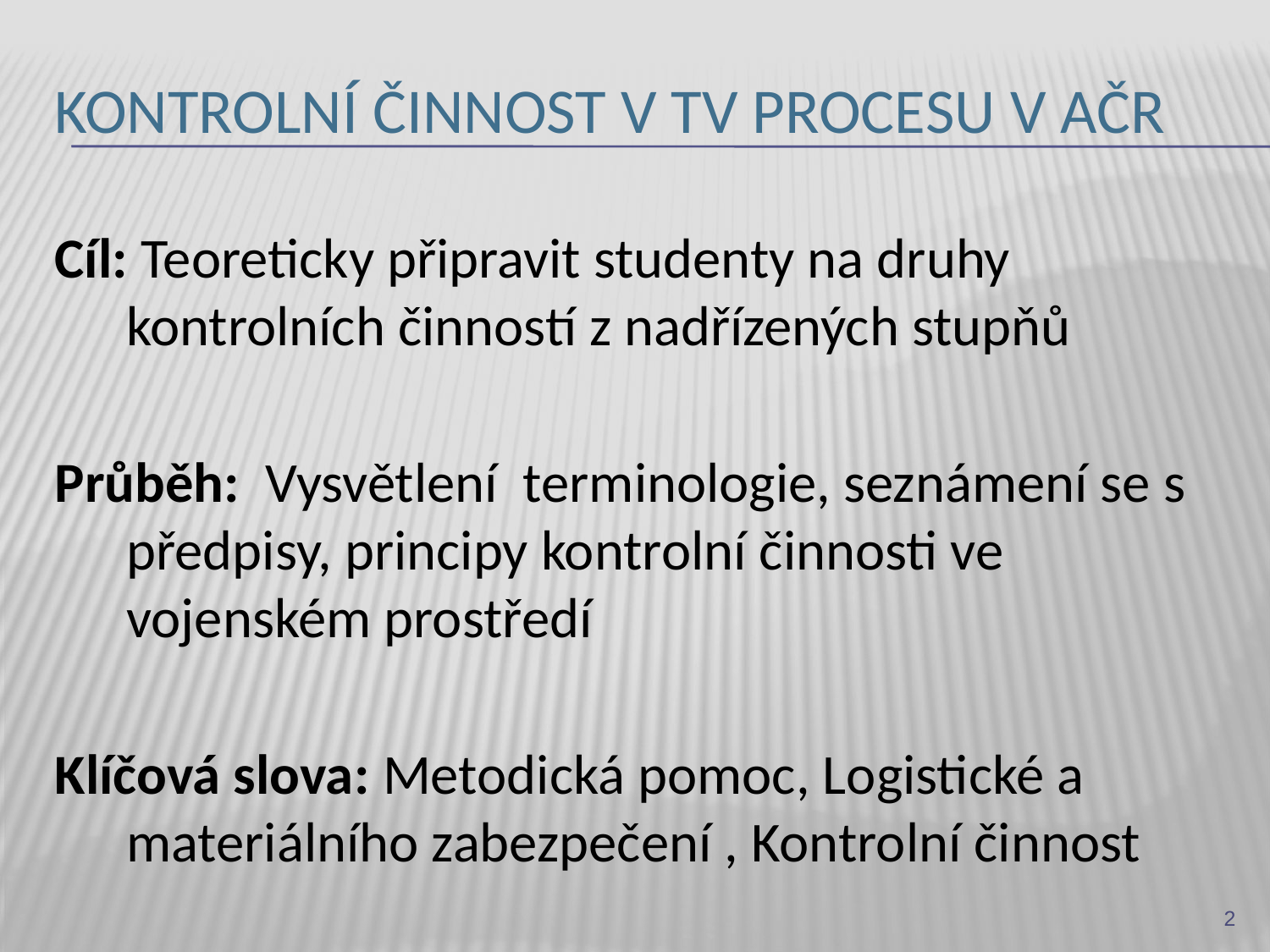

# Kontrolní činnost v TV procesu v AČR
Cíl: Teoreticky připravit studenty na druhy kontrolních činností z nadřízených stupňů

Průběh:  Vysvětlení  terminologie, seznámení se s předpisy, principy kontrolní činnosti ve vojenském prostředí

Klíčová slova: Metodická pomoc, Logistické a materiálního zabezpečení , Kontrolní činnost

2